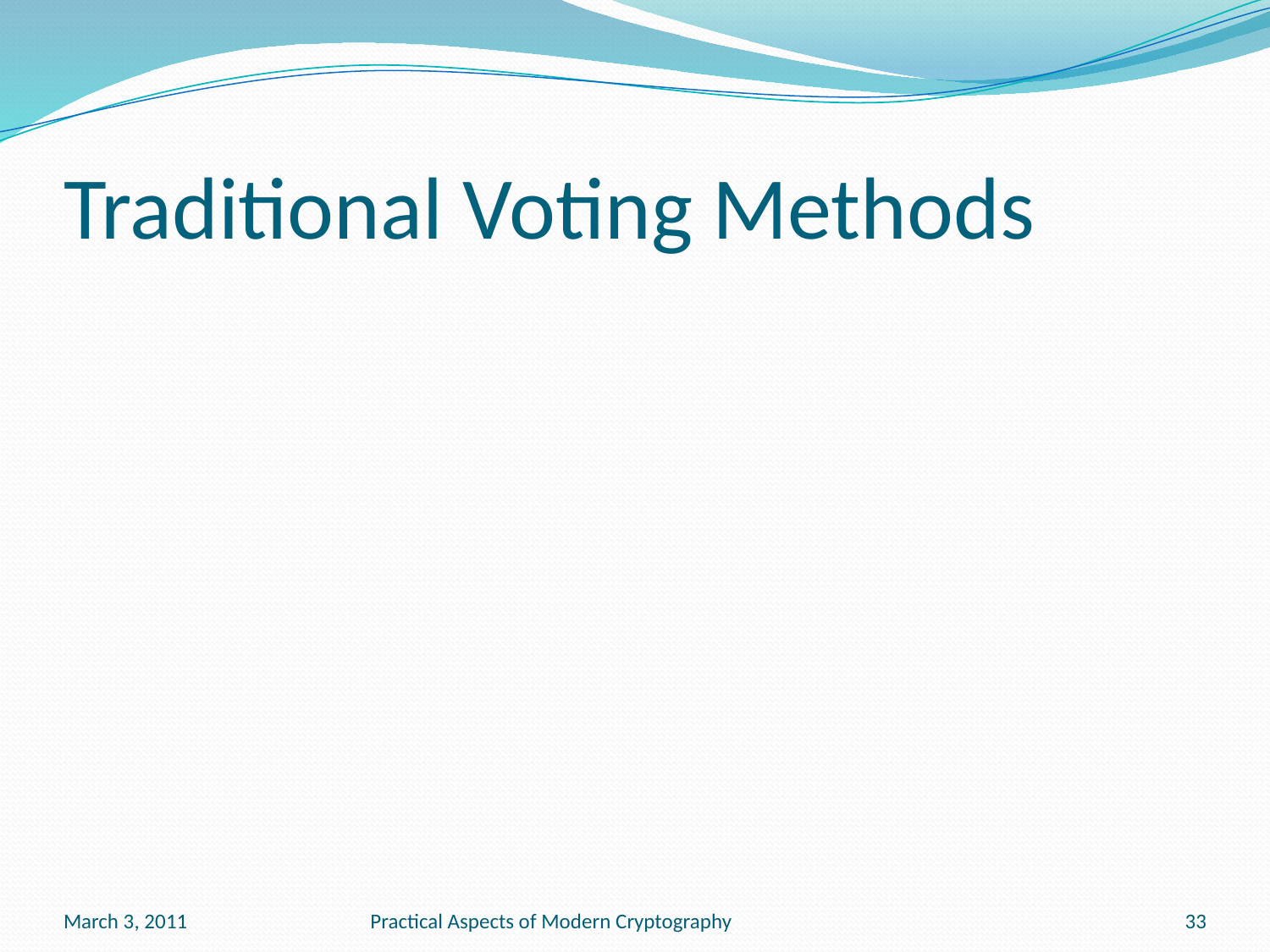

# Traditional Voting Methods
March 3, 2011
Practical Aspects of Modern Cryptography
33